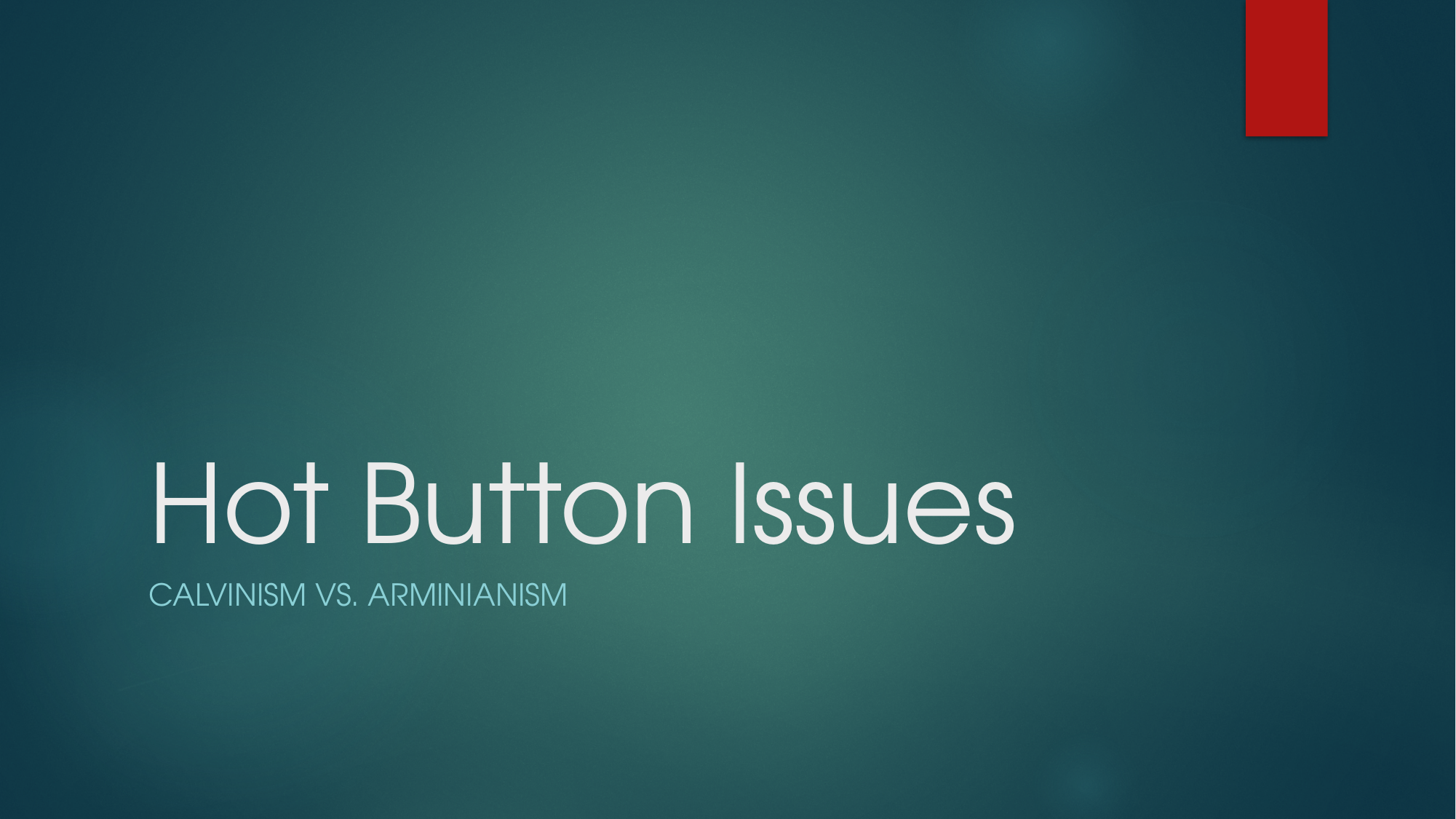

# Hot Button Issues
Calvinism vs. arminianism